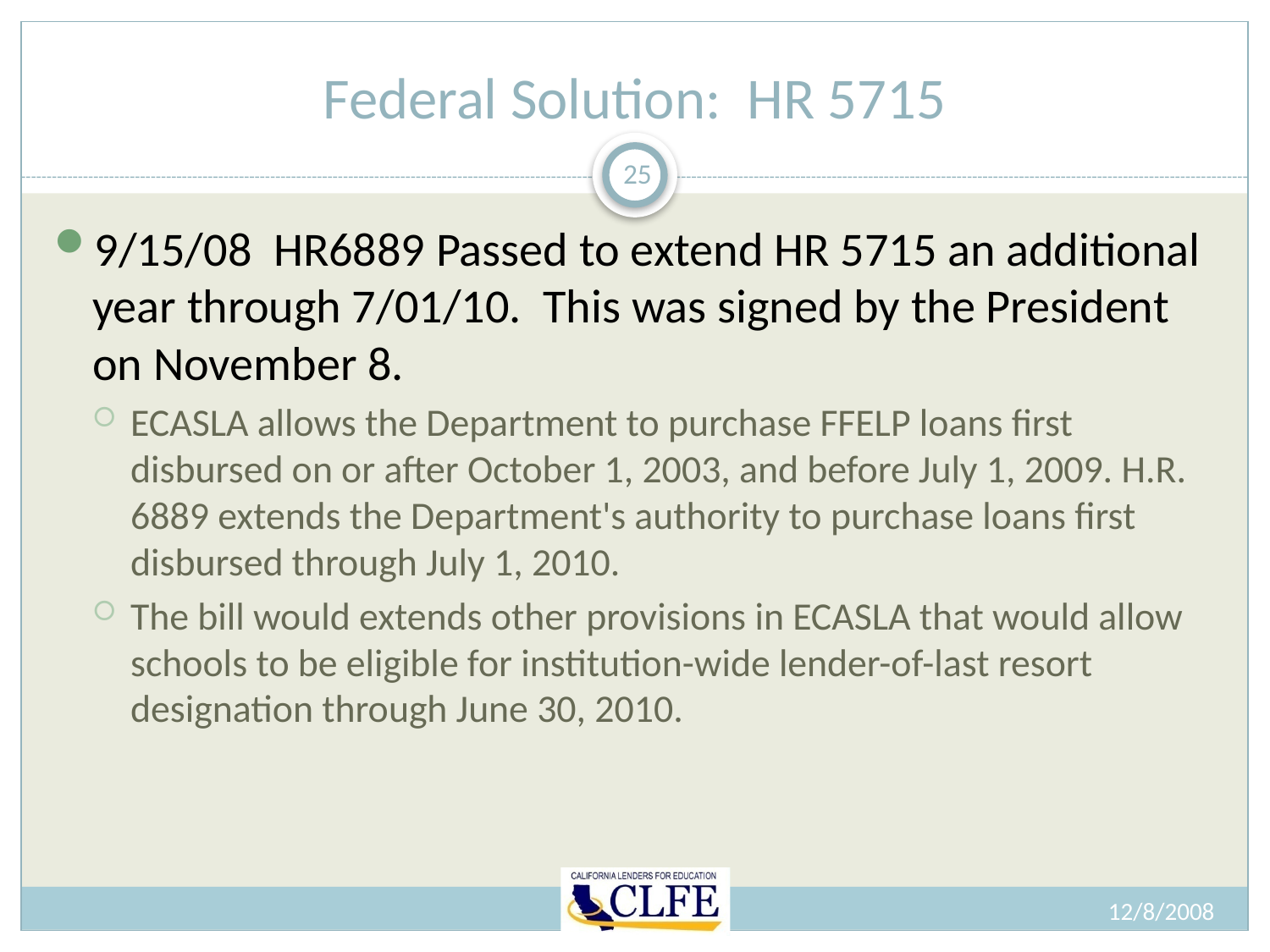

# Federal Solution:  HR 5715
25
9/15/08  HR6889 Passed to extend HR 5715 an additional year through 7/01/10.  This was signed by the President on November 8.
ECASLA allows the Department to purchase FFELP loans first disbursed on or after October 1, 2003, and before July 1, 2009. H.R. 6889 extends the Department's authority to purchase loans first disbursed through July 1, 2010.
The bill would extends other provisions in ECASLA that would allow schools to be eligible for institution-wide lender-of-last resort designation through June 30, 2010.
12/8/2008